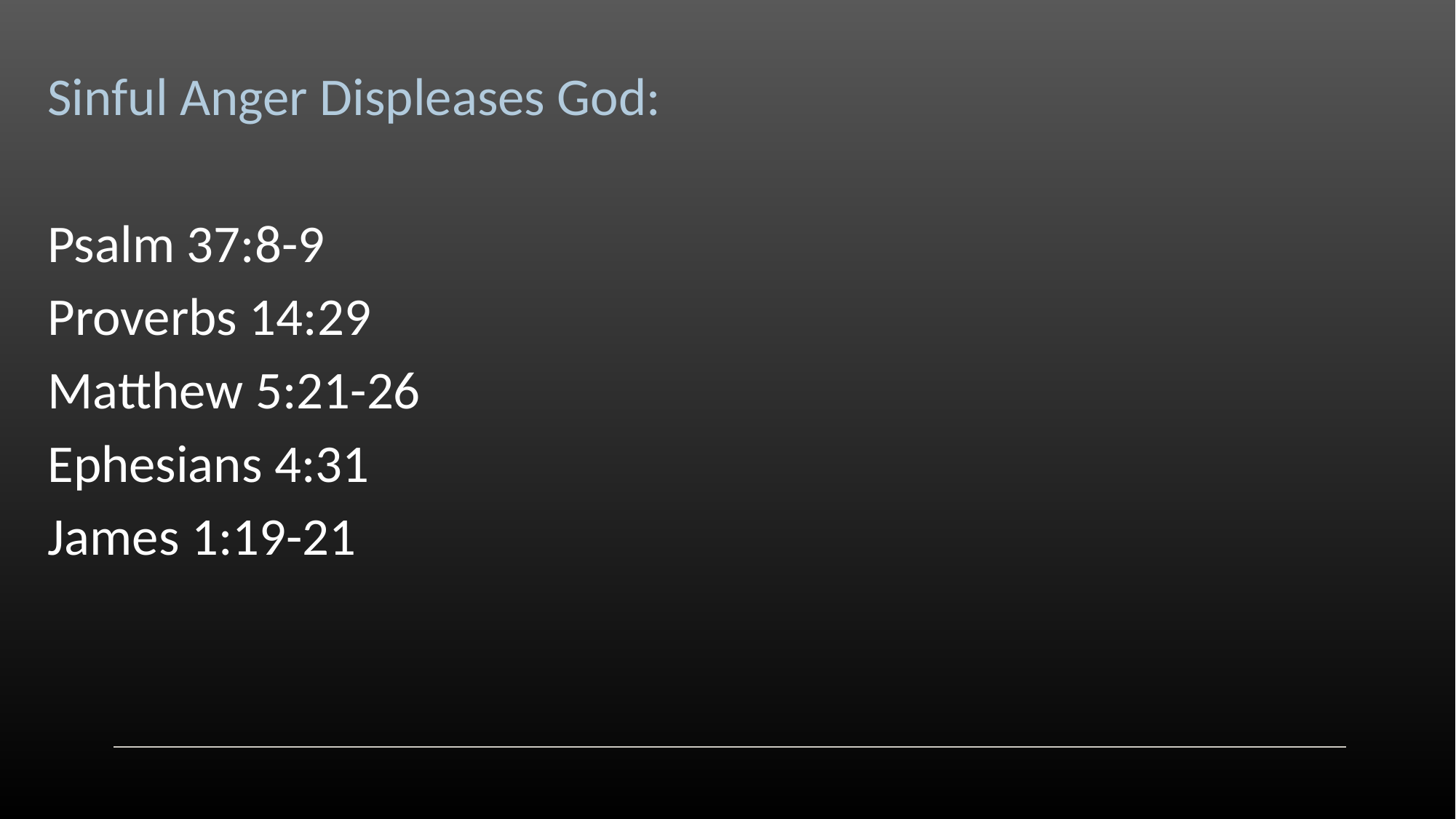

Sinful Anger Displeases God:

Psalm 37:8-9
Proverbs 14:29
Matthew 5:21-26
Ephesians 4:31
James 1:19-21